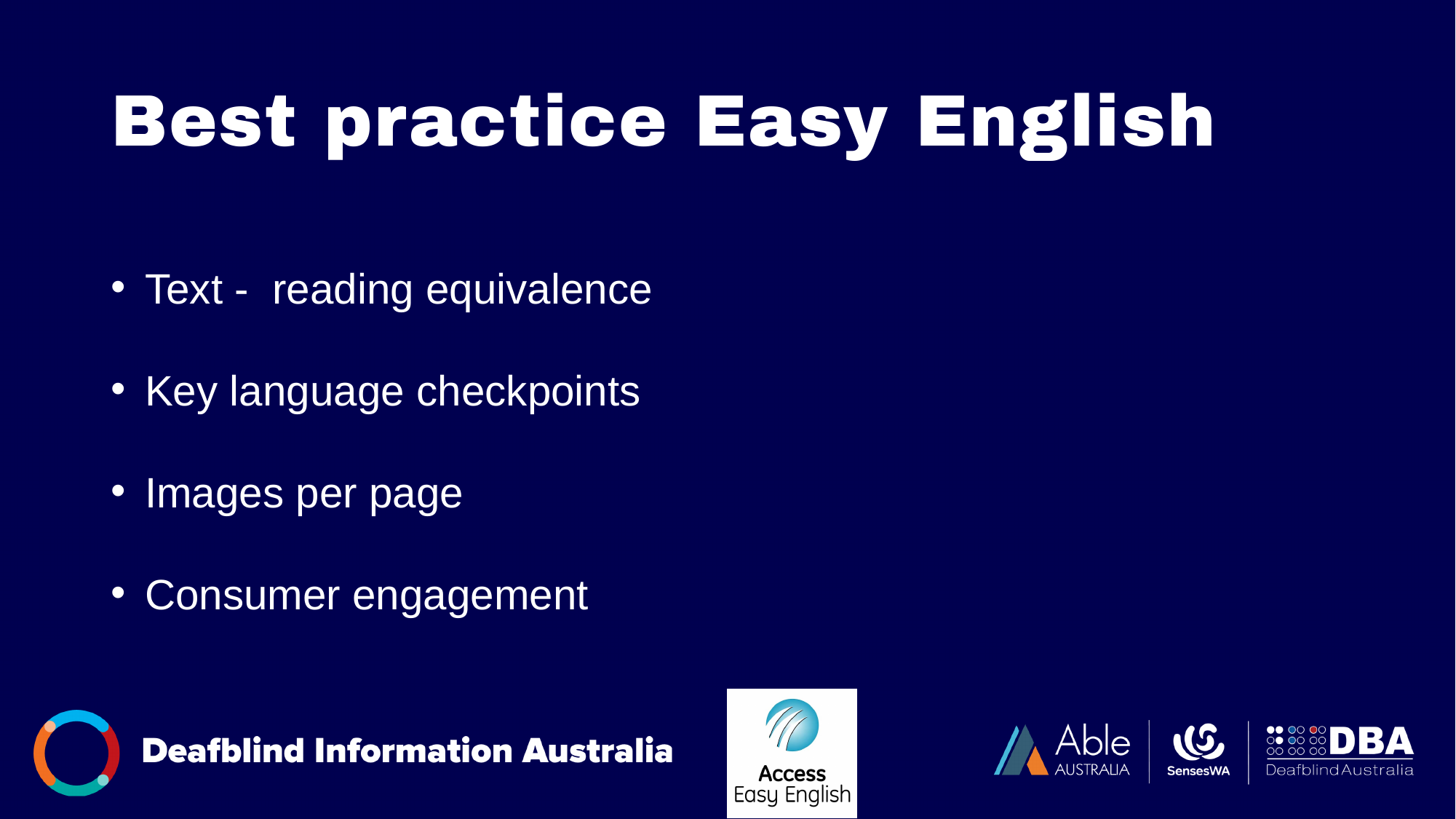

# Best practice Easy English
Text -  reading equivalence
Key language checkpoints
Images per page
Consumer engagement